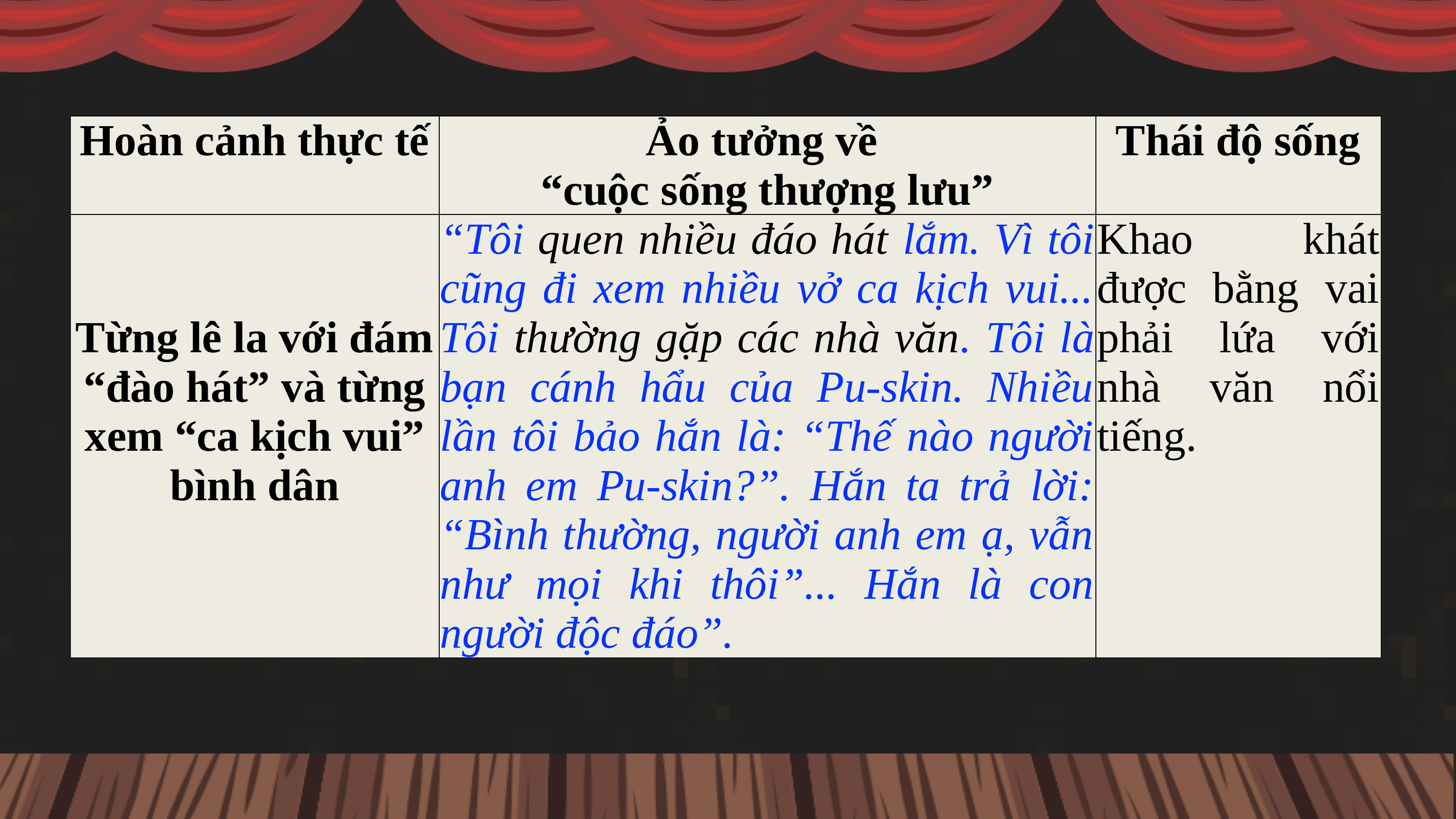

| Hoàn cảnh thực tế | Ảo tưởng về “cuộc sống thượng lưu” | Thái độ sống |
| --- | --- | --- |
| Từng lê la với đám “đào hát” và từng xem “ca kịch vui” bình dân | “Tôi quen nhiều đáo hát lắm. Vì tôi cũng đi xem nhiều vở ca kịch vui... Tôi thường gặp các nhà văn. Tôi là bạn cánh hẩu của Pu-skin. Nhiều lần tôi bảo hắn là: “Thế nào người anh em Pu-skin?”. Hắn ta trả lời: “Bình thường, người anh em ạ, vẫn như mọi khi thôi”... Hắn là con người độc đáo”. | Khao khát được bằng vai phải lứa với nhà văn nổi tiếng. |